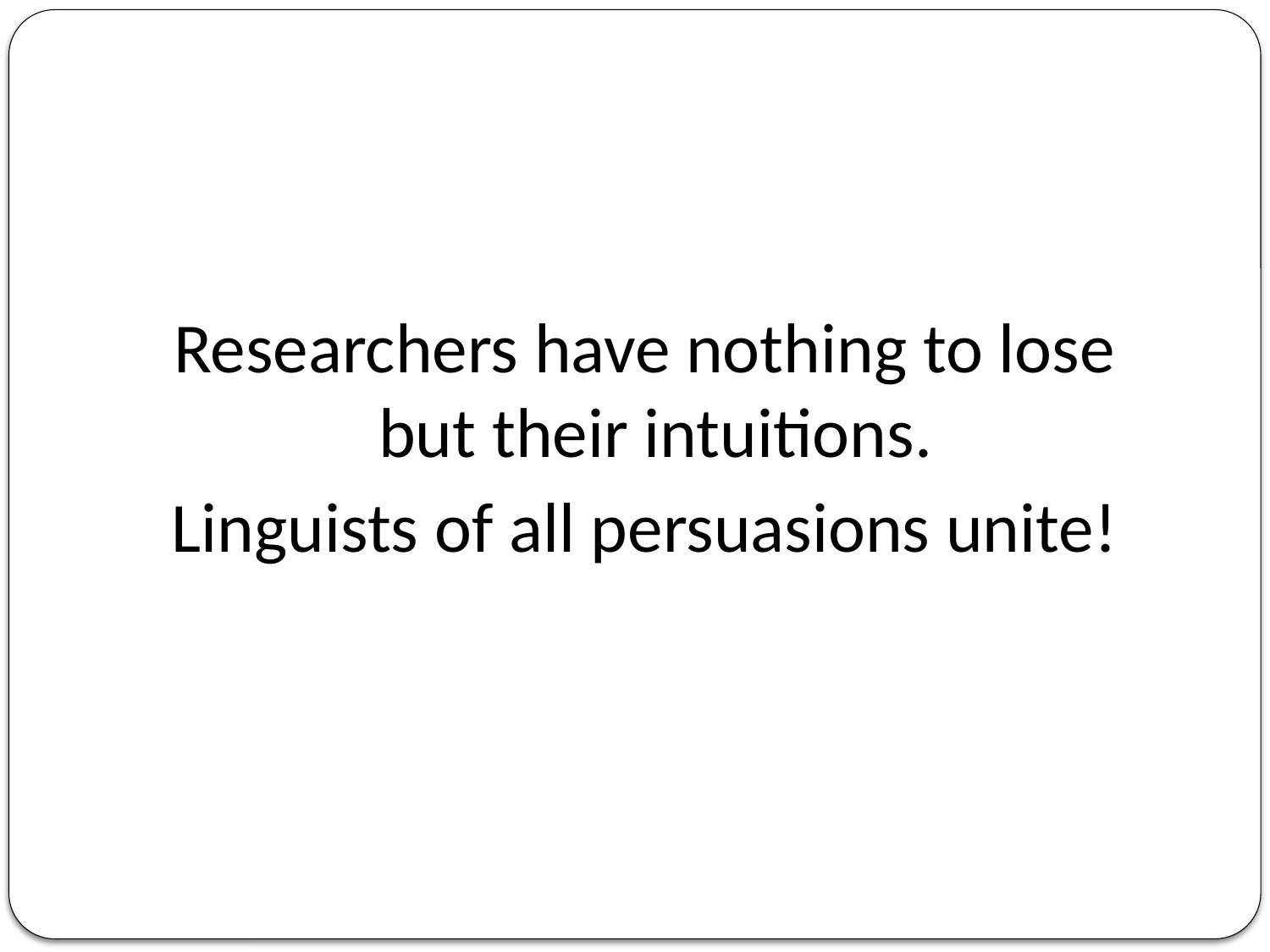

Researchers have nothing to lose but their intuitions.
Linguists of all persuasions unite!